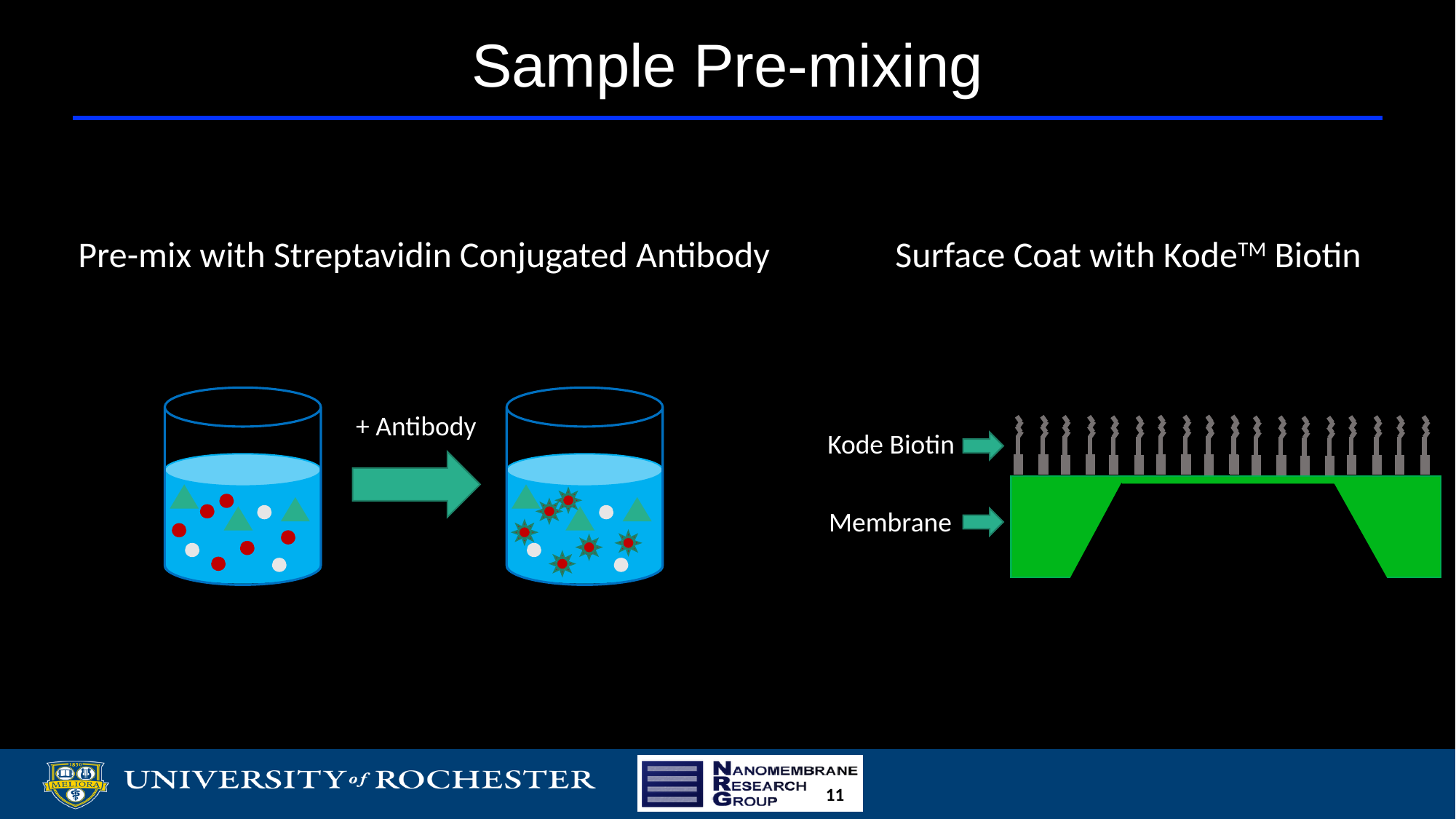

Sample Pre-mixing
Pre-mix with Streptavidin Conjugated Antibody
Surface Coat with KodeTM Biotin

+ Antibody

Kode Biotin

Membrane